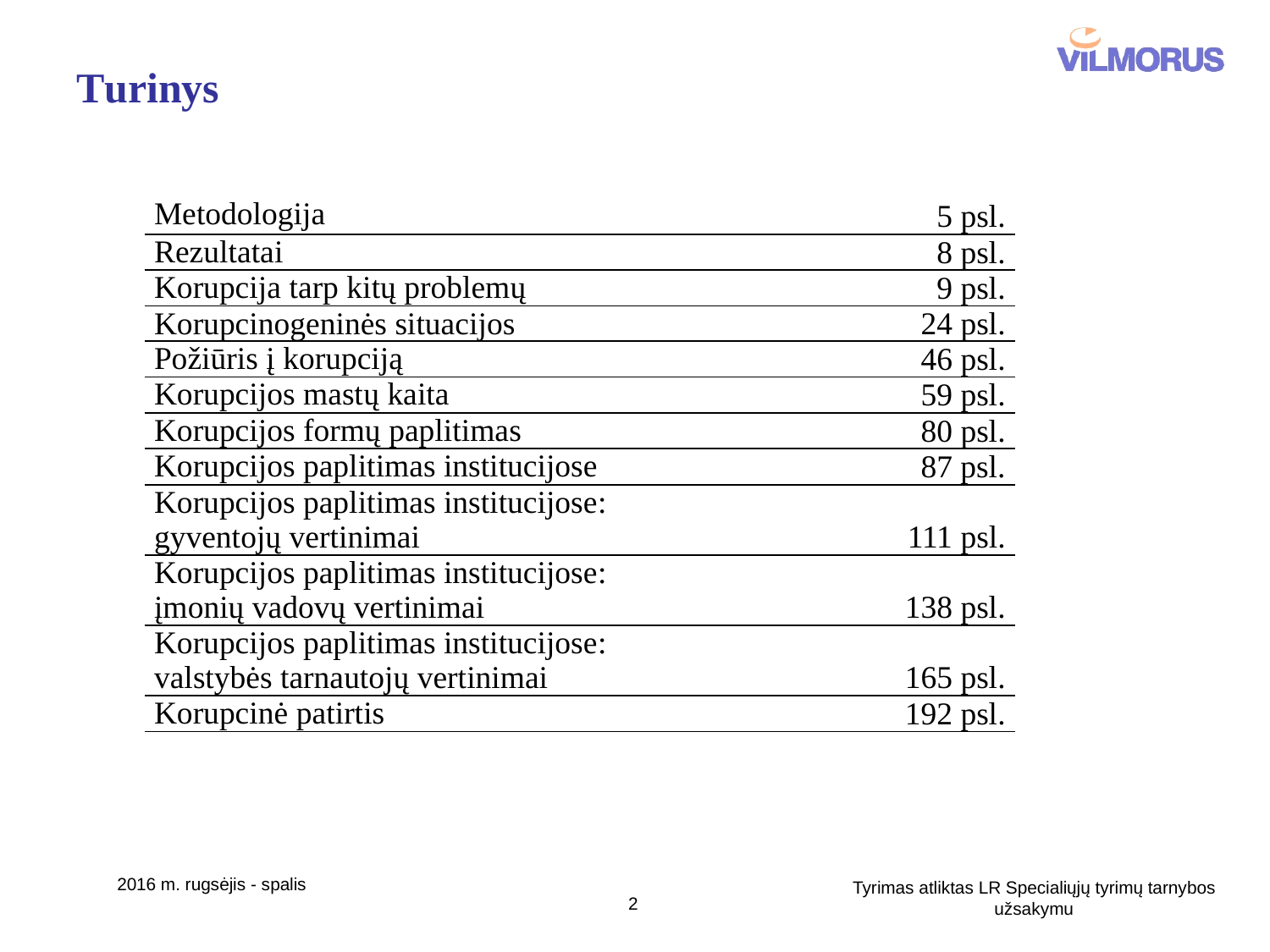

# Turinys
| Metodologija | 5 psl. |
| --- | --- |
| Rezultatai | 8 psl. |
| Korupcija tarp kitų problemų | 9 psl. |
| Korupcinogeninės situacijos | 24 psl. |
| Požiūris į korupciją | 46 psl. |
| Korupcijos mastų kaita | 59 psl. |
| Korupcijos formų paplitimas | 80 psl. |
| Korupcijos paplitimas institucijose | 87 psl. |
| Korupcijos paplitimas institucijose: gyventojų vertinimai | 111 psl. |
| Korupcijos paplitimas institucijose: įmonių vadovų vertinimai | 138 psl. |
| Korupcijos paplitimas institucijose: valstybės tarnautojų vertinimai | 165 psl. |
| Korupcinė patirtis | 192 psl. |
2016 m. rugsėjis - spalis
Tyrimas atliktas LR Specialiųjų tyrimų tarnybos užsakymu
2